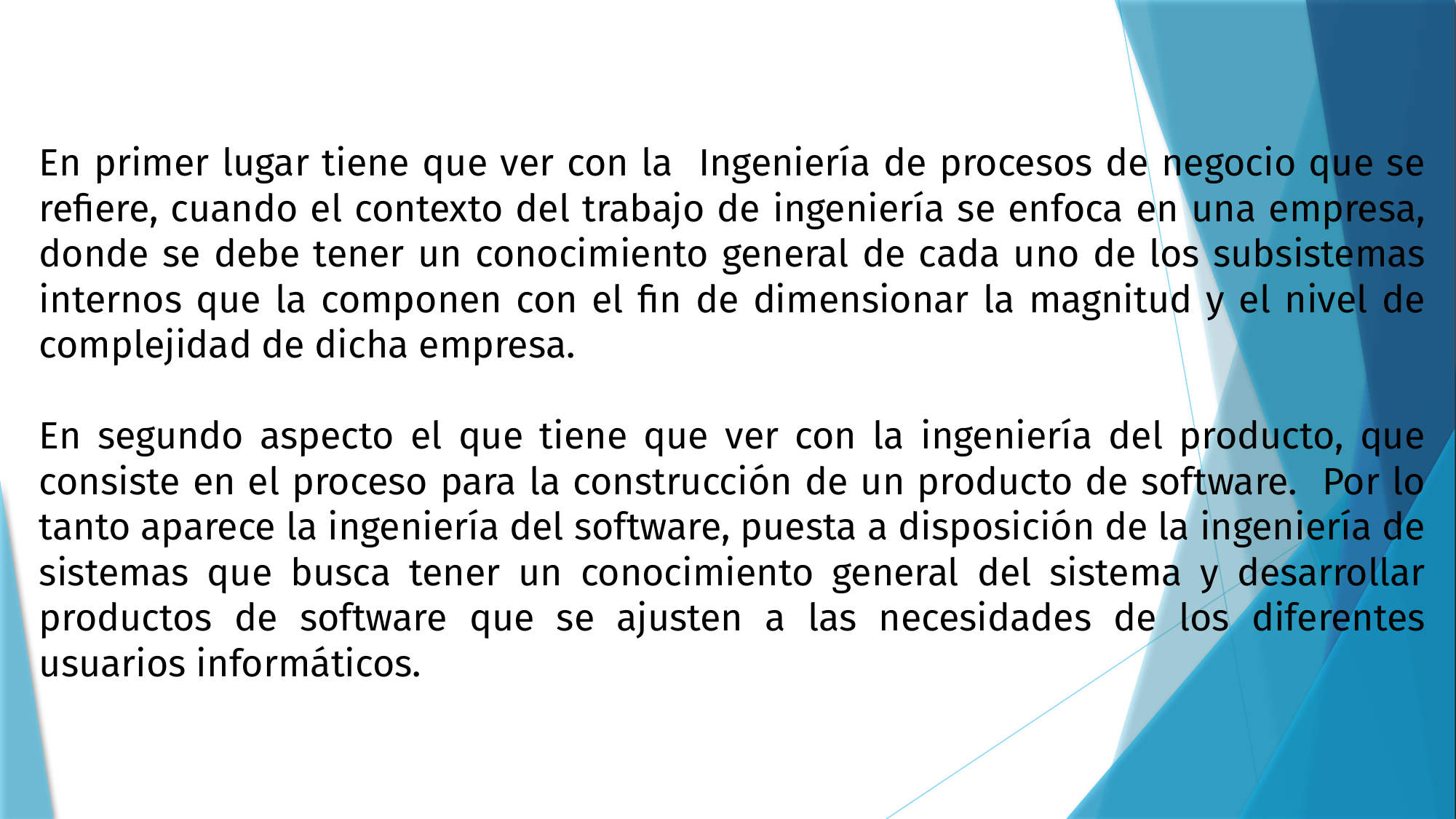

En primer lugar tiene que ver con la  Ingeniería de procesos de negocio que se refiere, cuando el contexto del trabajo de ingeniería se enfoca en una empresa, donde se debe tener un conocimiento general de cada uno de los subsistemas internos que la componen con el fin de dimensionar la magnitud y el nivel de complejidad de dicha empresa.

En segundo aspecto el que tiene que ver con la ingeniería del producto, que consiste en el proceso para la construcción de un producto de software.  Por lo tanto aparece la ingeniería del software, puesta a disposición de la ingeniería de sistemas que busca tener un conocimiento general del sistema y desarrollar productos de software que se ajusten a las necesidades de los diferentes usuarios informáticos.